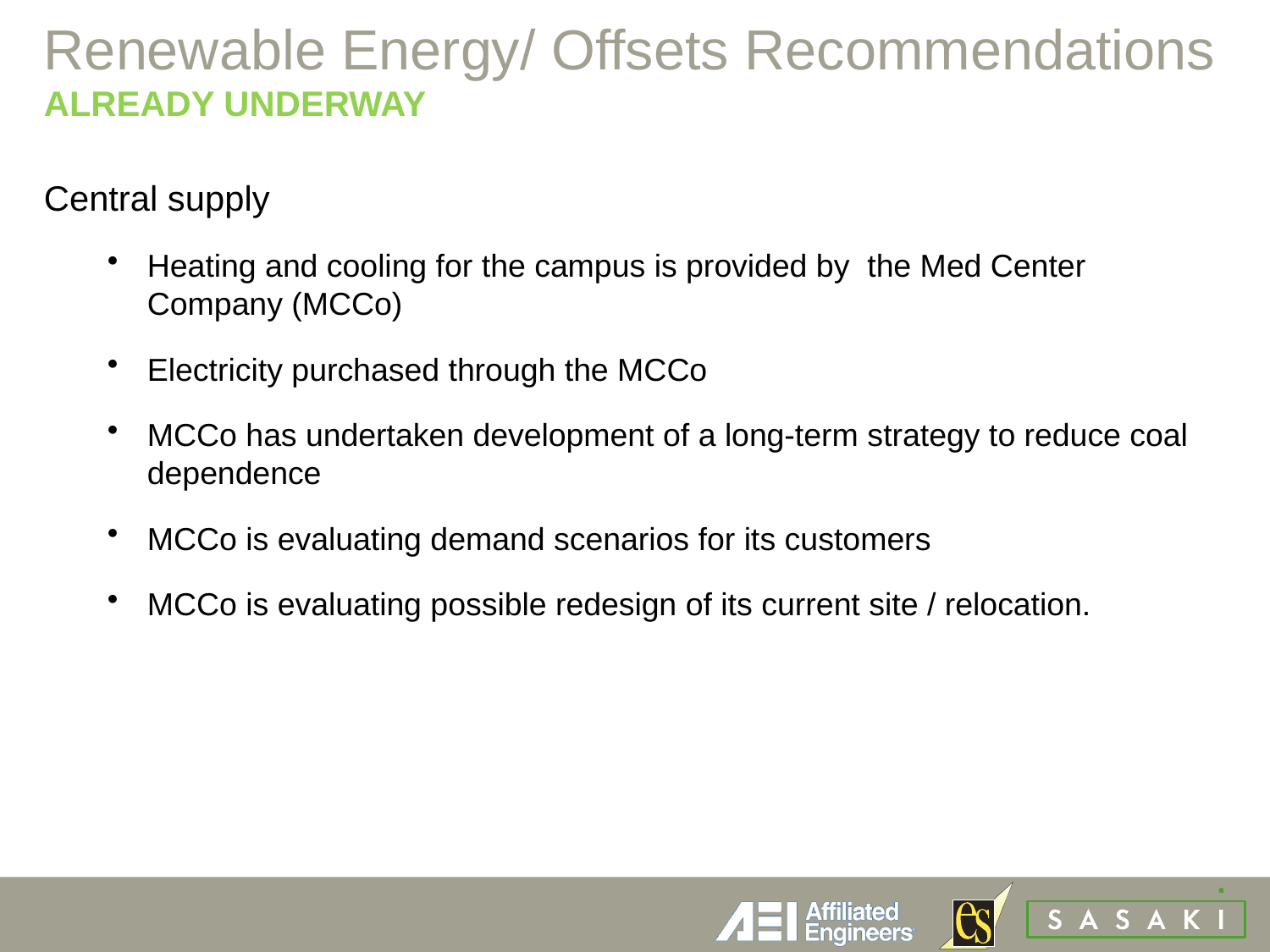

# Renewable Energy/ Offsets Recommendations ALREADY UNDERWAY
Central supply
Heating and cooling for the campus is provided by  the Med Center Company (MCCo)
Electricity purchased through the MCCo
MCCo has undertaken development of a long-term strategy to reduce coal dependence
MCCo is evaluating demand scenarios for its customers
MCCo is evaluating possible redesign of its current site / relocation.